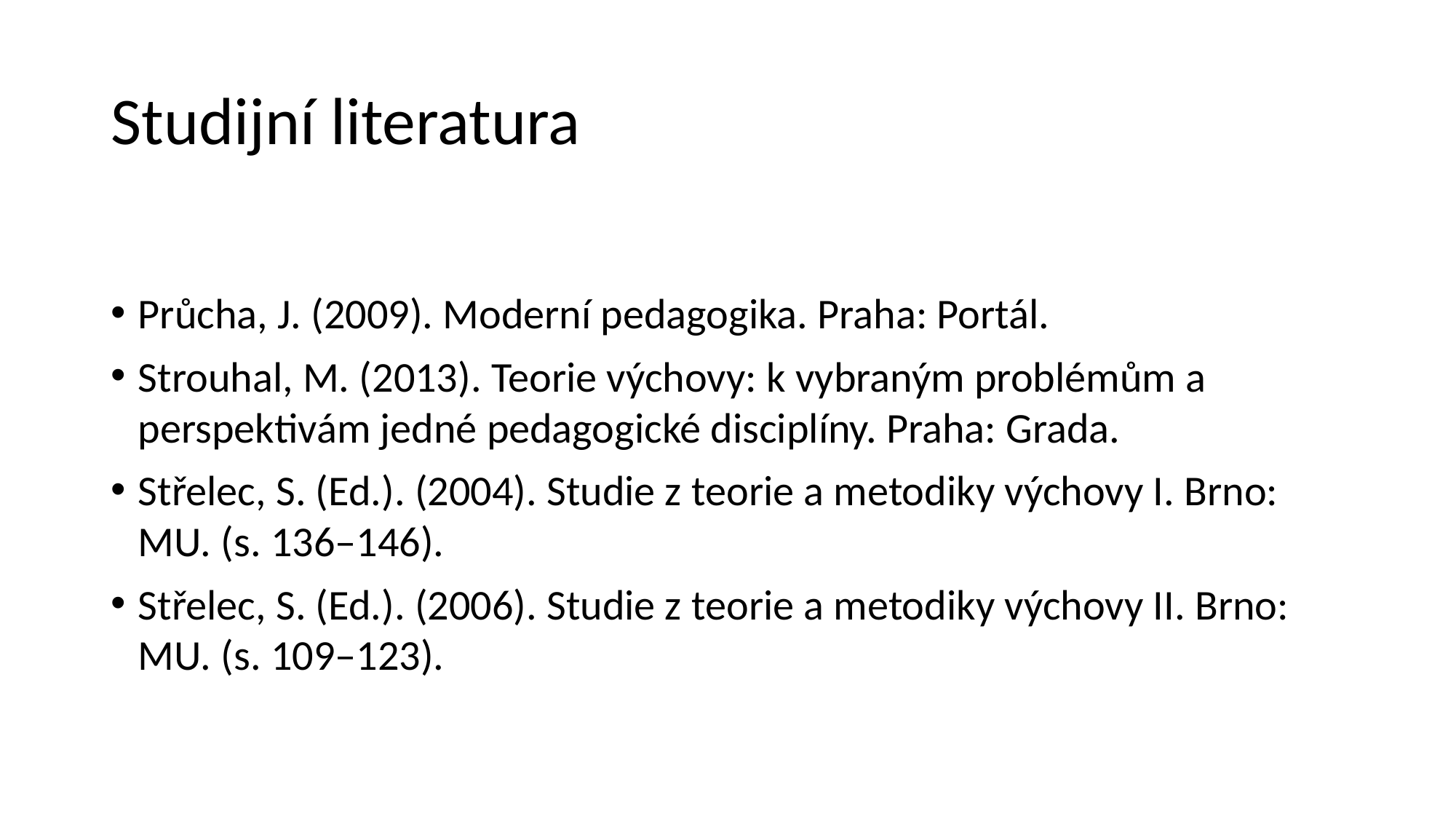

# Studijní literatura

Průcha, J. (2009). Moderní pedagogika. Praha: Portál.
Strouhal, M. (2013). Teorie výchovy: k vybraným problémům a perspektivám jedné pedagogické disciplíny. Praha: Grada.
Střelec, S. (Ed.). (2004). Studie z teorie a metodiky výchovy I. Brno: MU. (s. 136–146).
Střelec, S. (Ed.). (2006). Studie z teorie a metodiky výchovy II. Brno: MU. (s. 109–123).